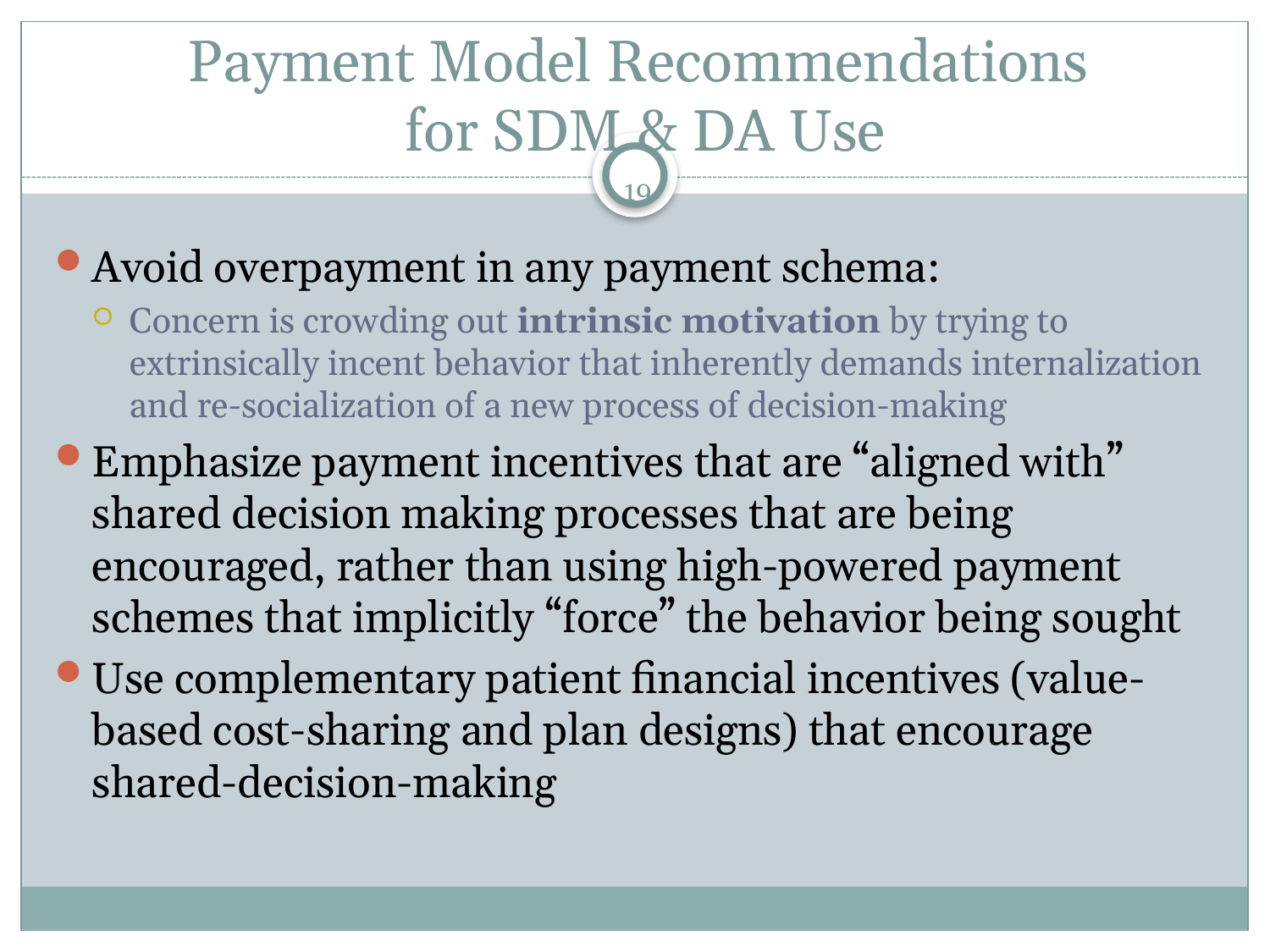

# Payment Model Recommendations for SDM & DA Use
19
Avoid overpayment in any payment schema:
Concern is crowding out intrinsic motivation by trying to extrinsically incent behavior that inherently demands internalization and re-socialization of a new process of decision-making
Emphasize payment incentives that are “aligned with” shared decision making processes that are being encouraged, rather than using high-powered payment schemes that implicitly “force” the behavior being sought
Use complementary patient financial incentives (value-based cost-sharing and plan designs) that encourage shared-decision-making